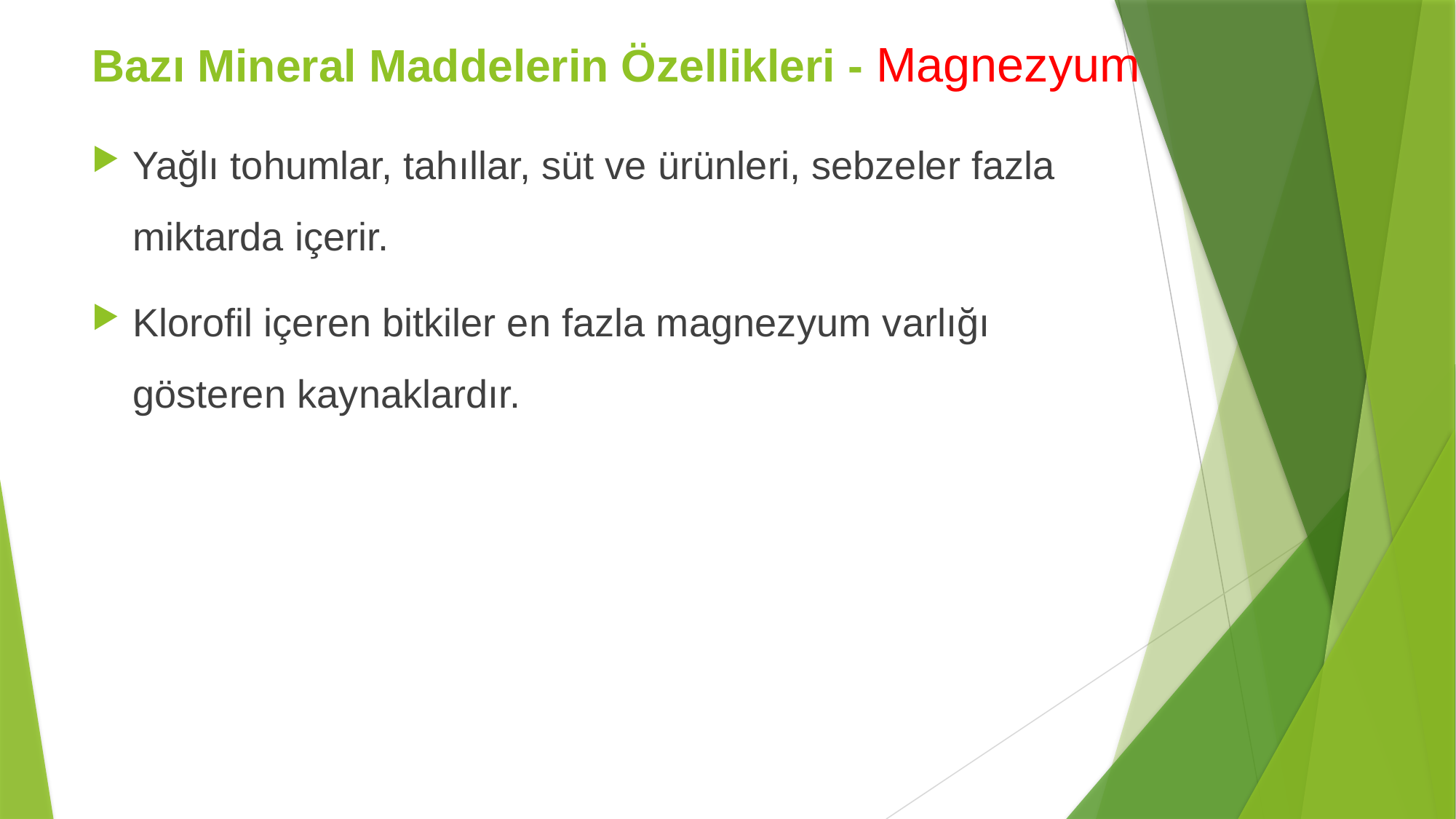

Bazı Mineral Maddelerin Özellikleri - Magnezyum
Yağlı tohumlar, tahıllar, süt ve ürünleri, sebzeler fazla miktarda içerir.
Klorofil içeren bitkiler en fazla magnezyum varlığı gösteren kaynaklardır.